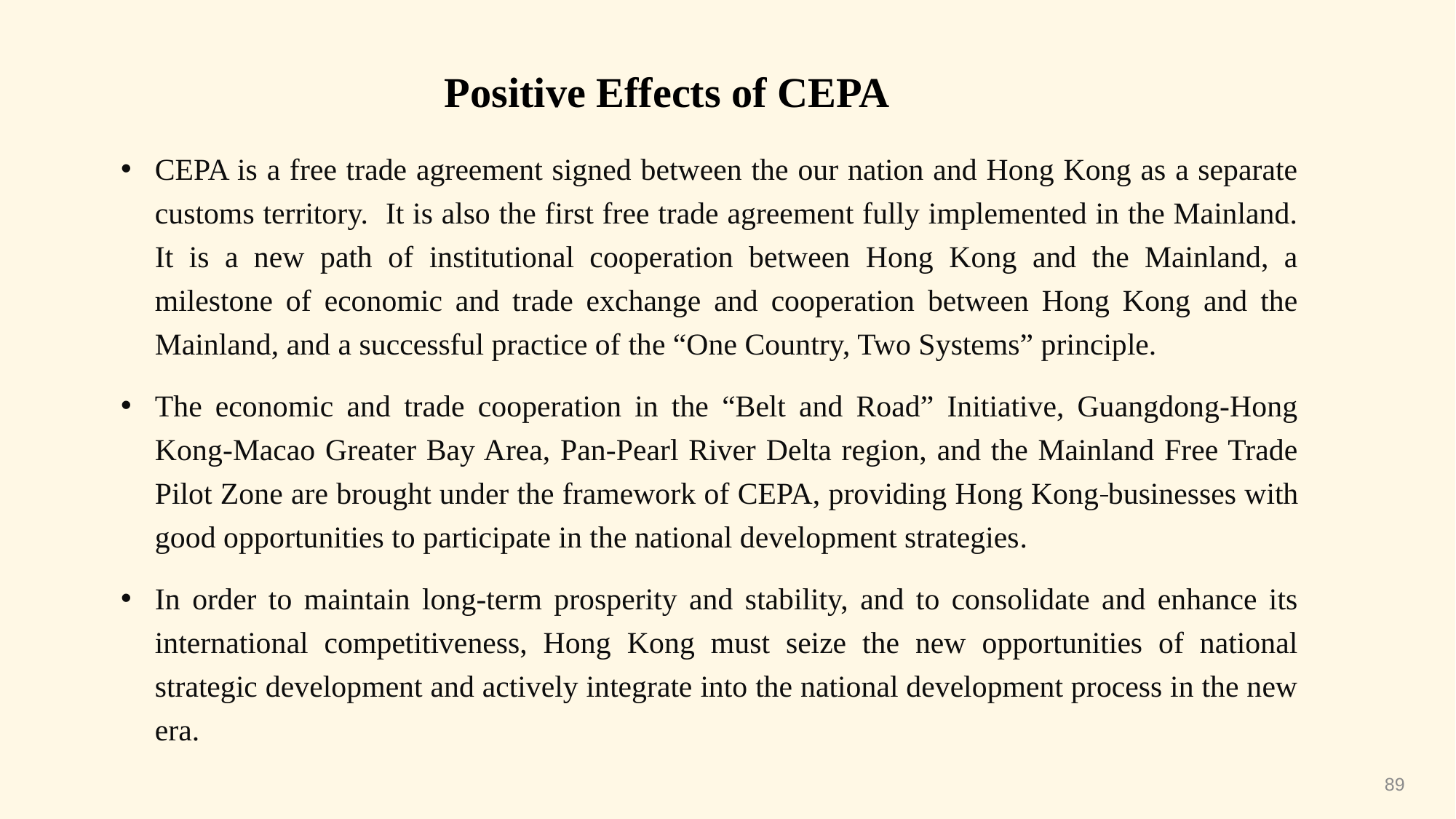

Positive Effects of CEPA
CEPA is a free trade agreement signed between the our nation and Hong Kong as a separate customs territory.  It is also the first free trade agreement fully implemented in the Mainland. It is a new path of institutional cooperation between Hong Kong and the Mainland, a milestone of economic and trade exchange and cooperation between Hong Kong and the Mainland, and a successful practice of the “One Country, Two Systems” principle.
The economic and trade cooperation in the “Belt and Road” Initiative, Guangdong-Hong Kong-Macao Greater Bay Area, Pan-Pearl River Delta region, and the Mainland Free Trade Pilot Zone are brought under the framework of CEPA, providing Hong Kong businesses with good opportunities to participate in the national development strategies.
In order to maintain long-term prosperity and stability, and to consolidate and enhance its international competitiveness, Hong Kong must seize the new opportunities of national strategic development and actively integrate into the national development process in the new era.